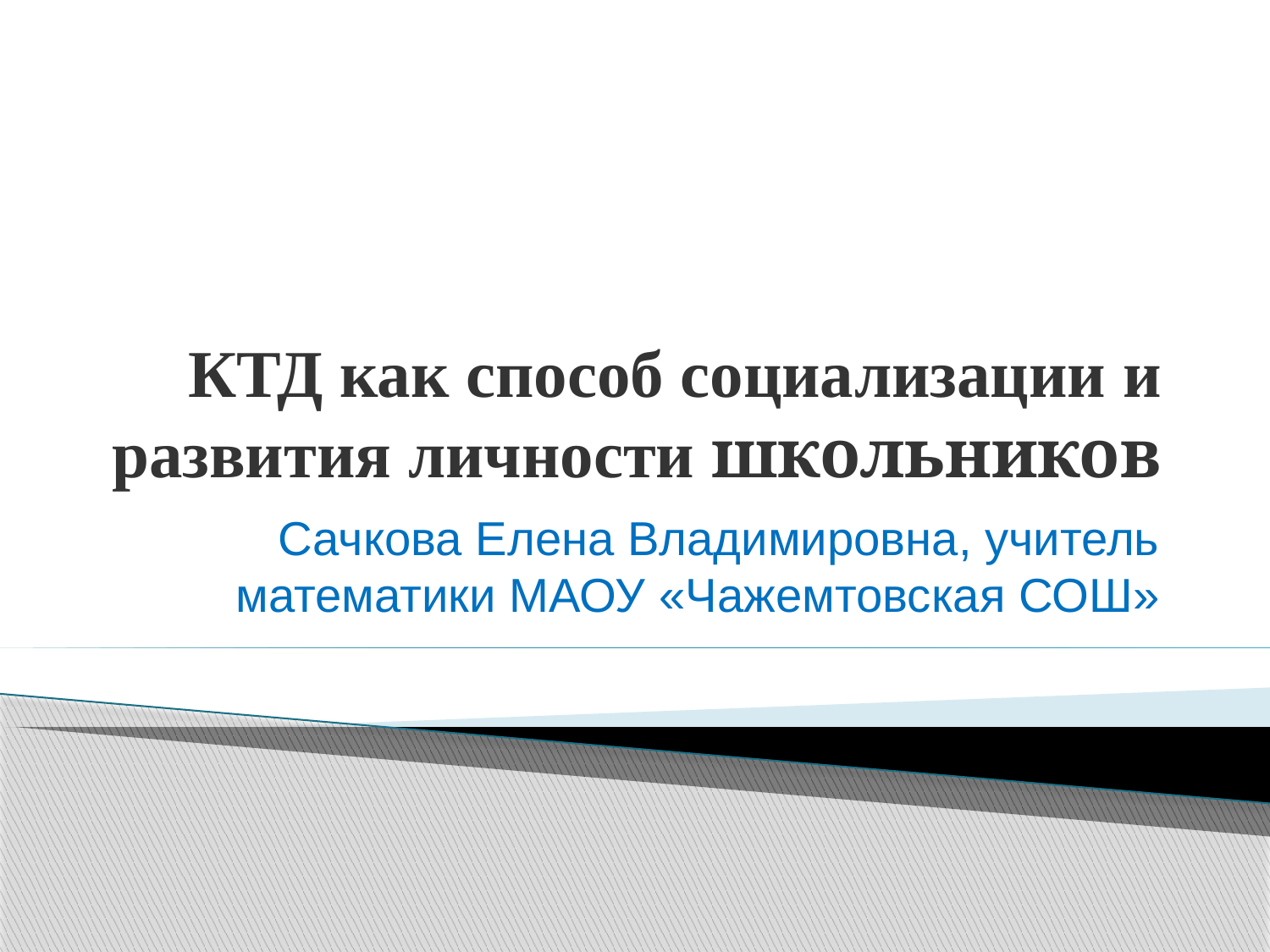

# КТД как способ социализации и развития личности школьников
Сачкова Елена Владимировна, учитель математики МАОУ «Чажемтовская СОШ»